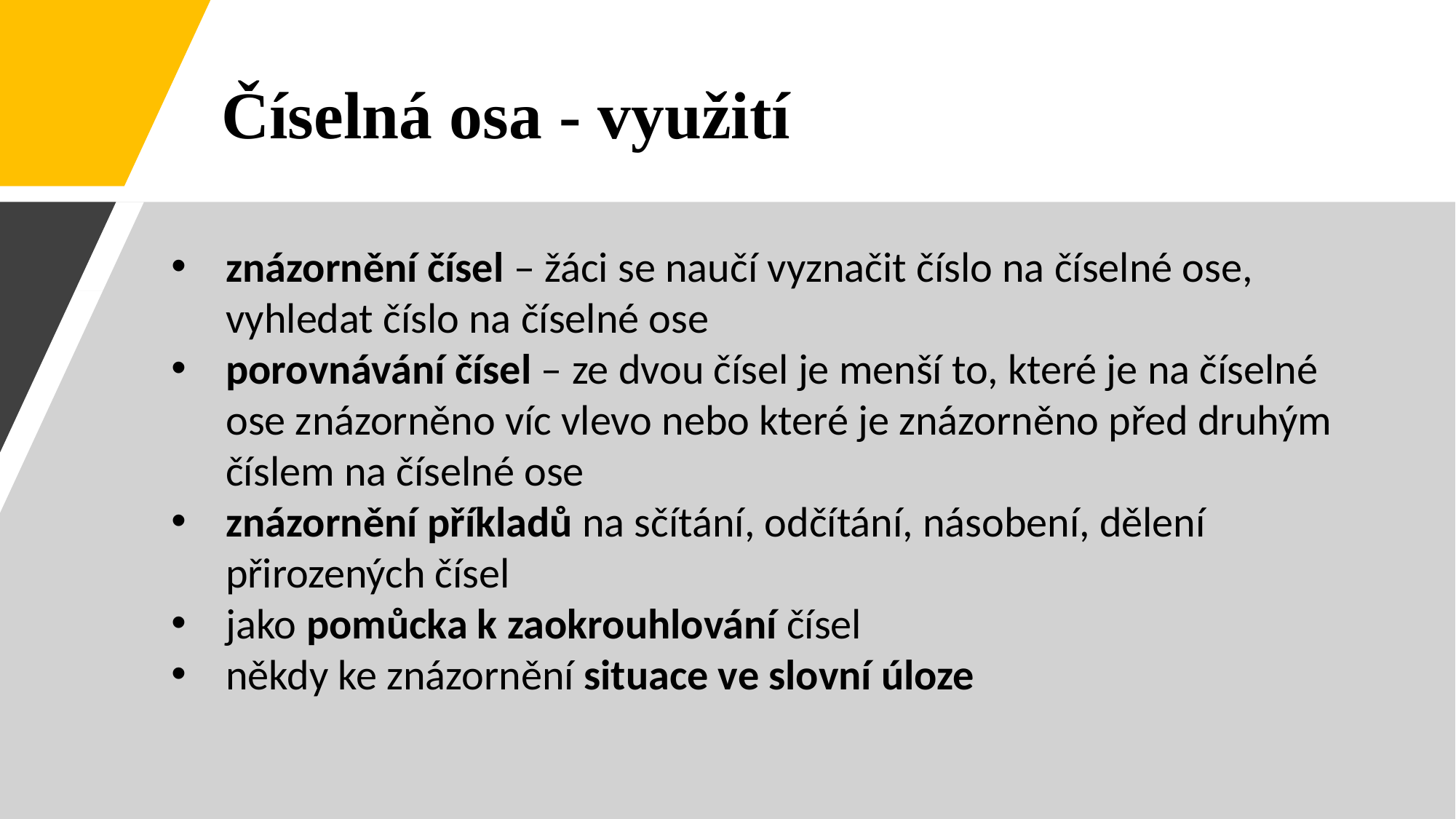

Číselná osa - využití

znázornění čísel – žáci se naučí vyznačit číslo na číselné ose, vyhledat číslo na číselné ose
porovnávání čísel – ze dvou čísel je menší to, které je na číselné ose znázorněno víc vlevo nebo které je znázorněno před druhým číslem na číselné ose
znázornění příkladů na sčítání, odčítání, násobení, dělení přirozených čísel
jako pomůcka k zaokrouhlování čísel
někdy ke znázornění situace ve slovní úloze